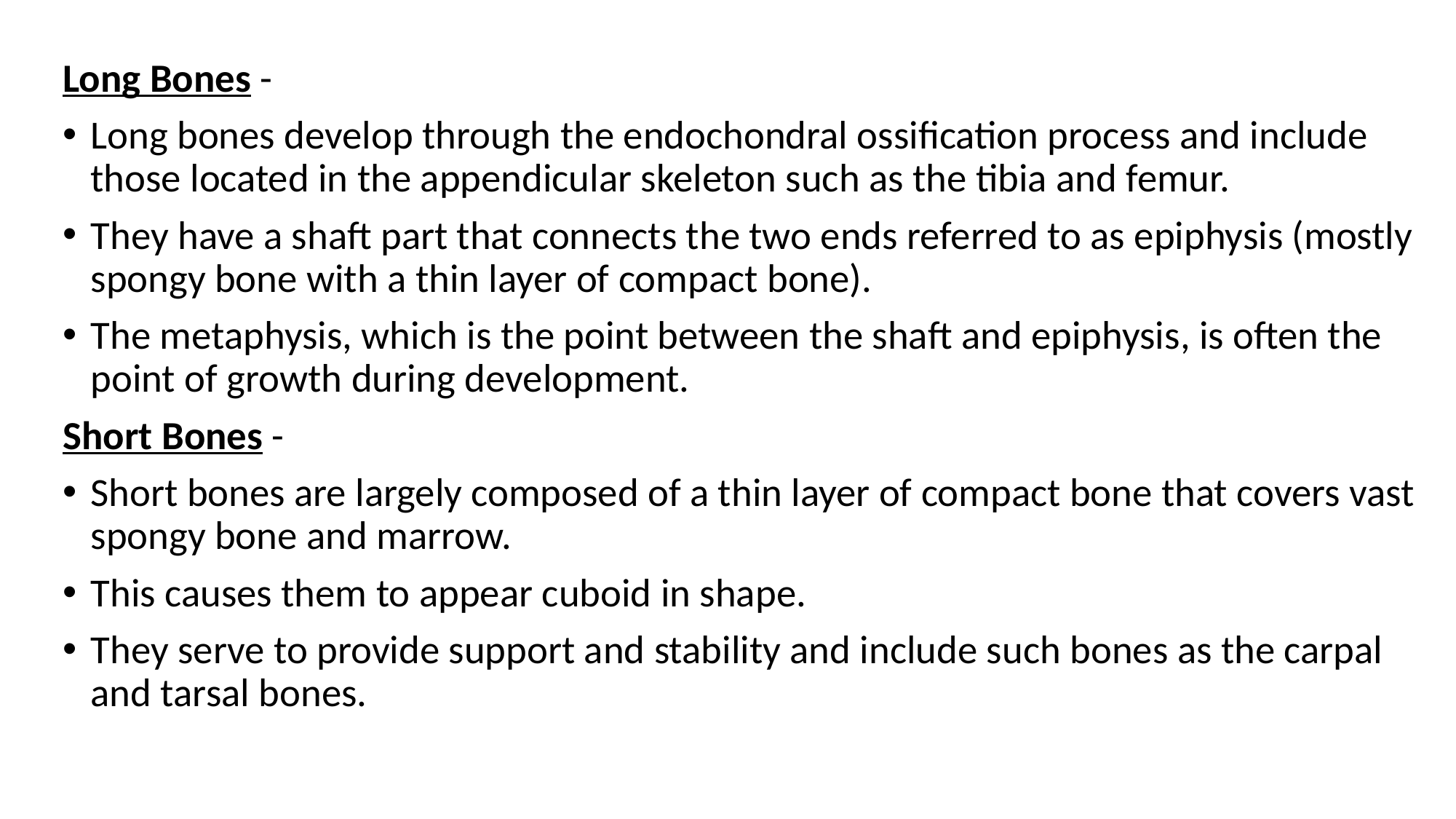

Long Bones -
Long bones develop through the endochondral ossification process and include those located in the appendicular skeleton such as the tibia and femur.
They have a shaft part that connects the two ends referred to as epiphysis (mostly spongy bone with a thin layer of compact bone).
The metaphysis, which is the point between the shaft and epiphysis, is often the point of growth during development.
Short Bones -
Short bones are largely composed of a thin layer of compact bone that covers vast spongy bone and marrow.
This causes them to appear cuboid in shape.
They serve to provide support and stability and include such bones as the carpal and tarsal bones.